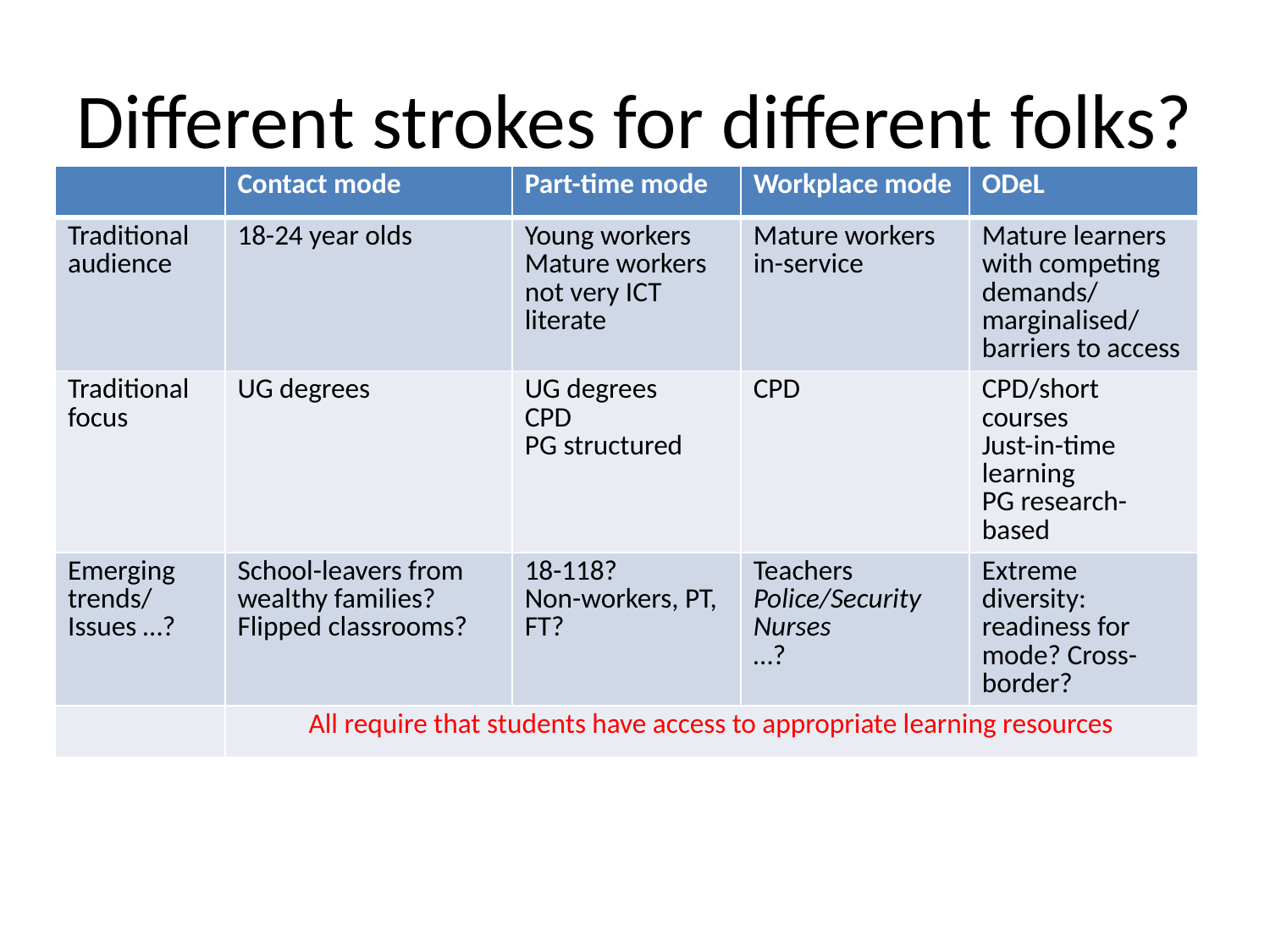

# Different strokes for different folks?
|  | Contact mode | Part-time mode | Workplace mode | ODeL |
| --- | --- | --- | --- | --- |
| Traditional audience | 18-24 year olds | Young workers Mature workers not very ICT literate | Mature workers in-service | Mature learners with competing demands/ marginalised/ barriers to access |
| Traditional focus | UG degrees | UG degrees CPD PG structured | CPD | CPD/short courses Just-in-time learning PG research-based |
| Emerging trends/ Issues …? | School-leavers from wealthy families? Flipped classrooms? | 18-118? Non-workers, PT, FT? | Teachers Police/Security Nurses …? | Extreme diversity: readiness for mode? Cross-border? |
|  | All require that students have access to appropriate learning resources |  |  |  |